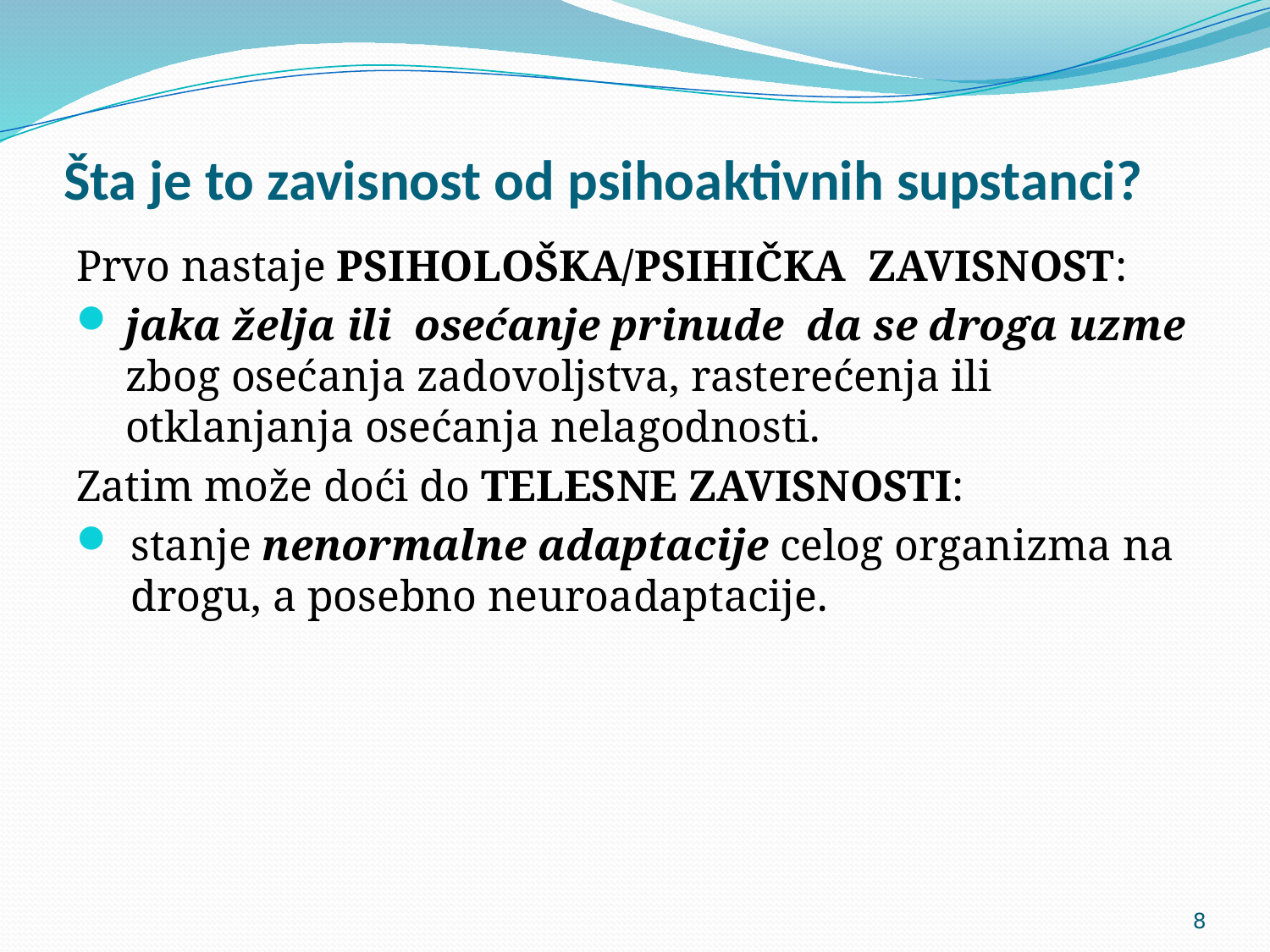

# Šta je to zavisnost od psihoaktivnih supstanci?
Prvo nastaje PSIHOLOŠKA/PSIHIČKA  ZAVISNOST:
jaka želja ili  osećanje prinude  da se droga uzme zbog osećanja zadovoljstva, rasterećenja ili otklanjanja osećanja nelagodnosti.
Zatim može doći do TELESNE ZAVISNOSTI:
stanje nenormalne adaptacije celog organizma na drogu, a posebno neuroadaptacije.
8